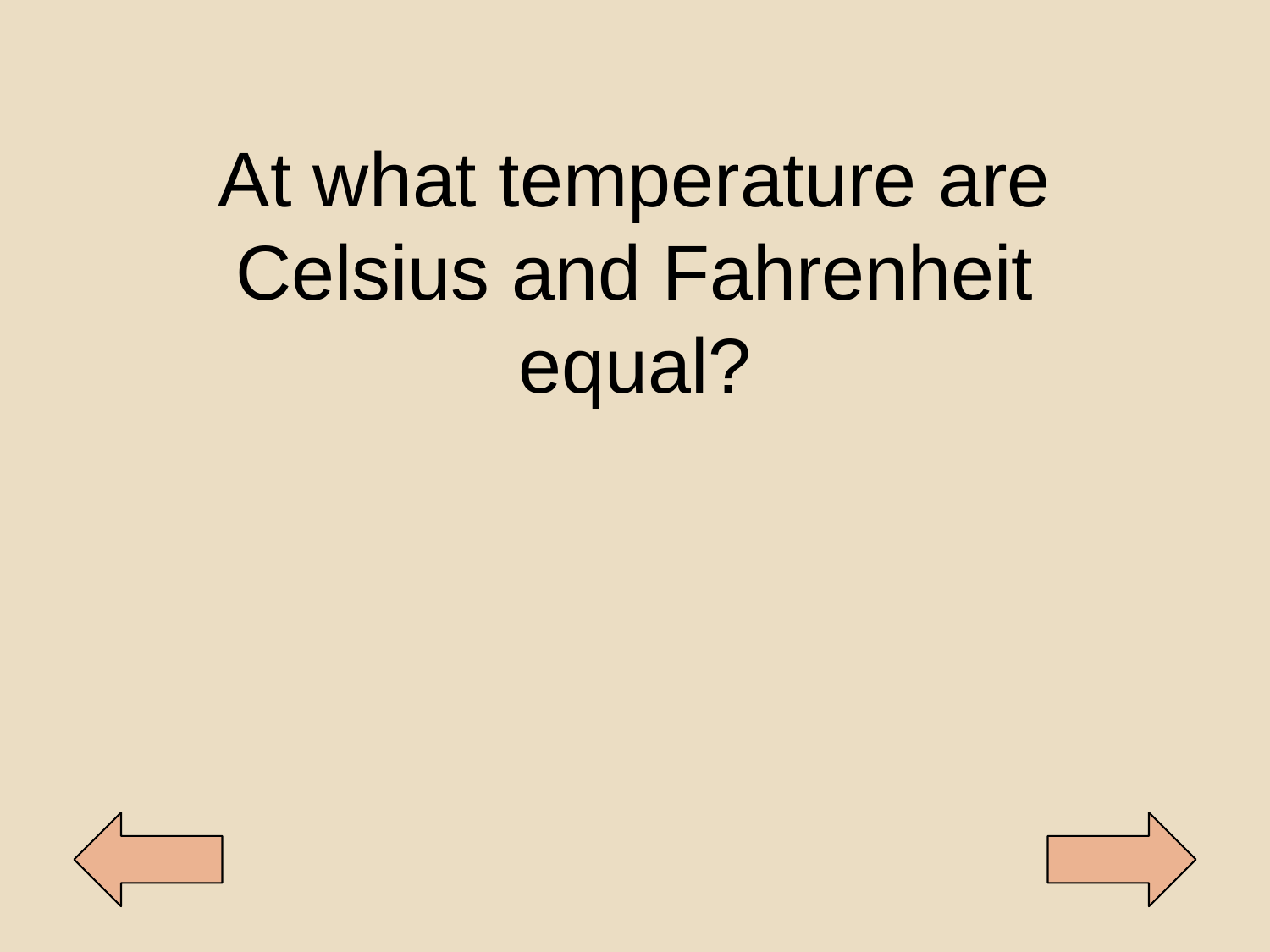

At what temperature are Celsius and Fahrenheit equal?